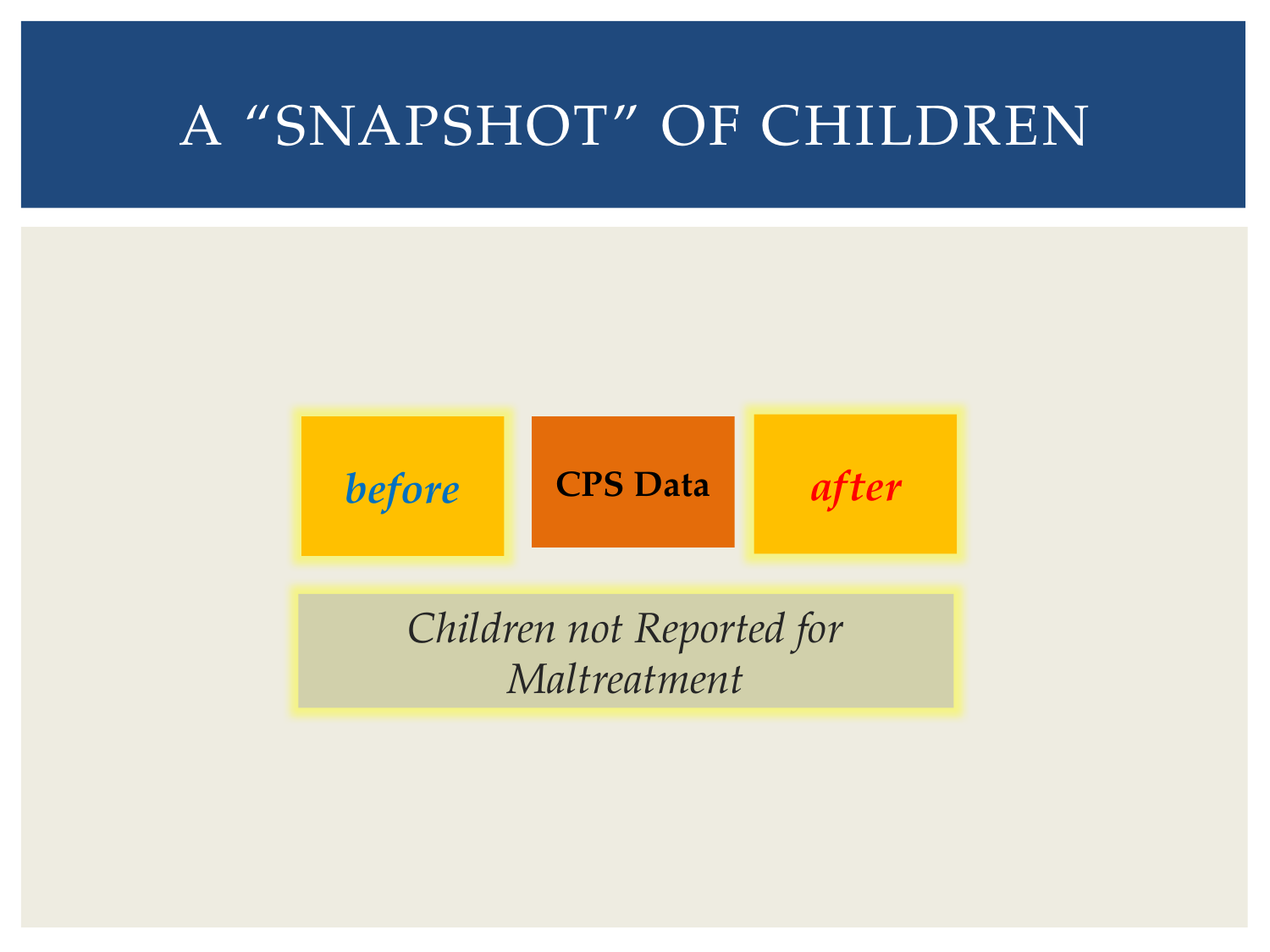

# a “snapshot” of Children

after

before

CPS Data

Children not Reported for Maltreatment